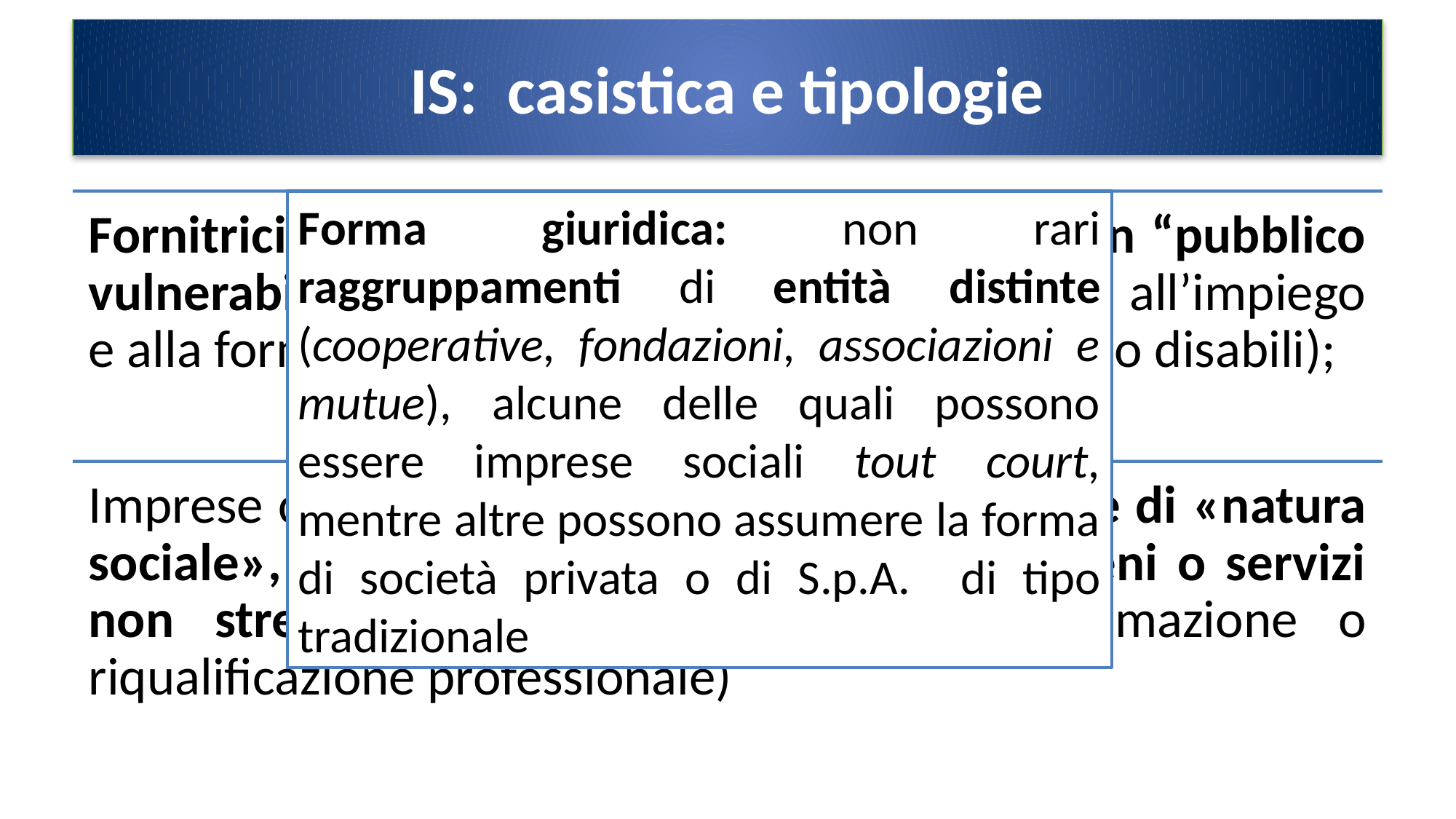

# IS:  casistica e tipologie
Fornitrici di beni e servizi sociali destinati a un “pubblico vulnerabile” (es. accesso all’alloggio,  alle cure, all’impiego e alla formazione, assistenza a persone anziane o disabili);
Imprese che perseguono un obiettivo generale di «natura sociale», ma la cui attività può riguardare beni o servizi non strettamente di tale natura (es. formazione o riqualificazione professionale)
Forma giuridica: non rari raggruppamenti di entità distinte (cooperative, fondazioni, associazioni e mutue), alcune delle quali possono essere imprese sociali tout court, mentre altre possono assumere la forma di società privata o di S.p.A.  di tipo tradizionale